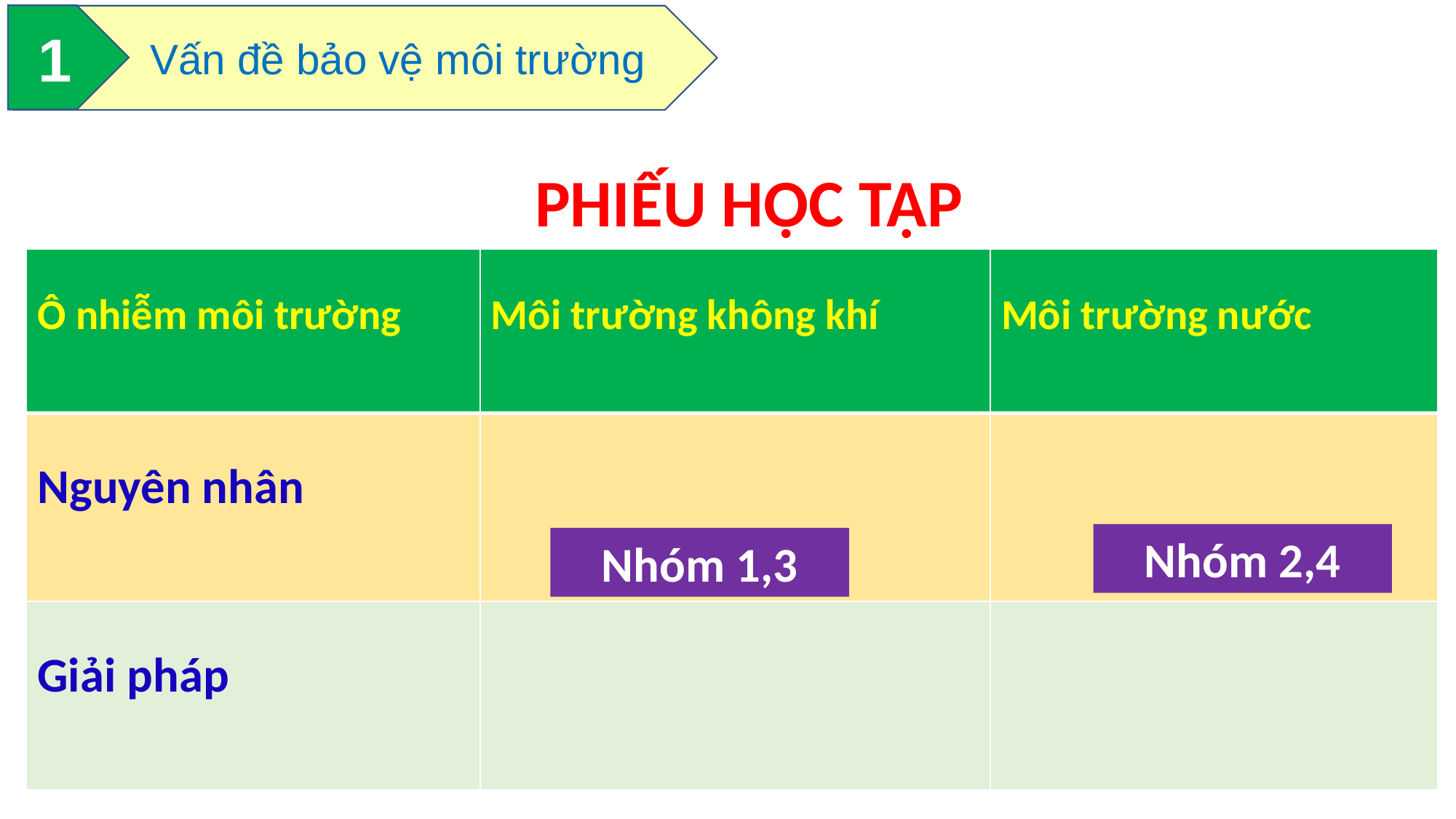

1

Vấn đề bảo vệ môi trường
PHIẾU HỌC TẬP
| Ô nhiễm môi trường | Môi trường không khí | Môi trường nước |
| --- | --- | --- |
| Nguyên nhân |  |  |
| Giải pháp |  |  |
Nhóm 2,4
Nhóm 1,3